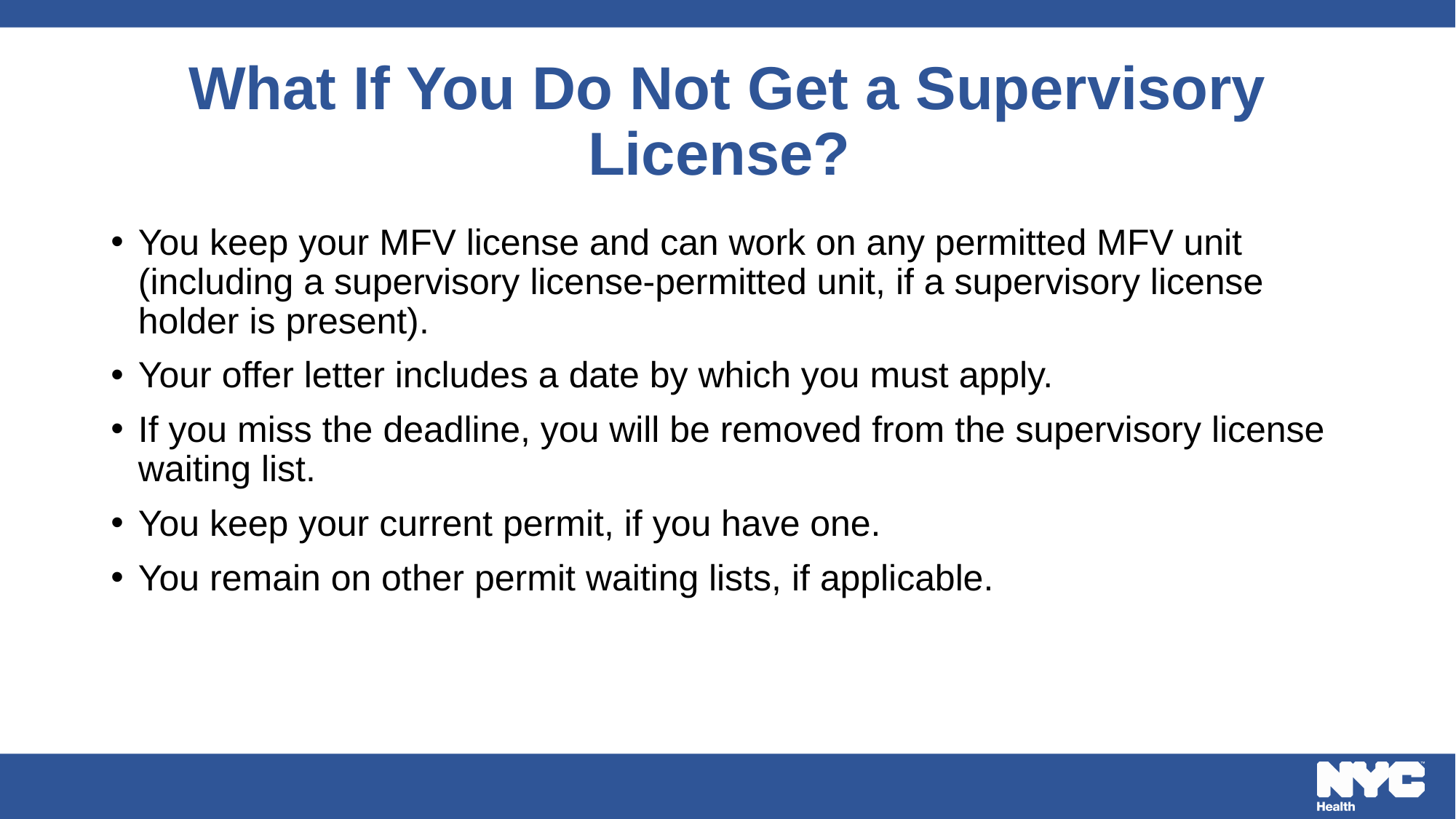

# What If You Do Not Get a Supervisory License?
You keep your MFV license and can work on any permitted MFV unit (including a supervisory license-permitted unit, if a supervisory license holder is present).
Your offer letter includes a date by which you must apply.
If you miss the deadline, you will be removed from the supervisory license waiting list.
You keep your current permit, if you have one.
You remain on other permit waiting lists, if applicable.